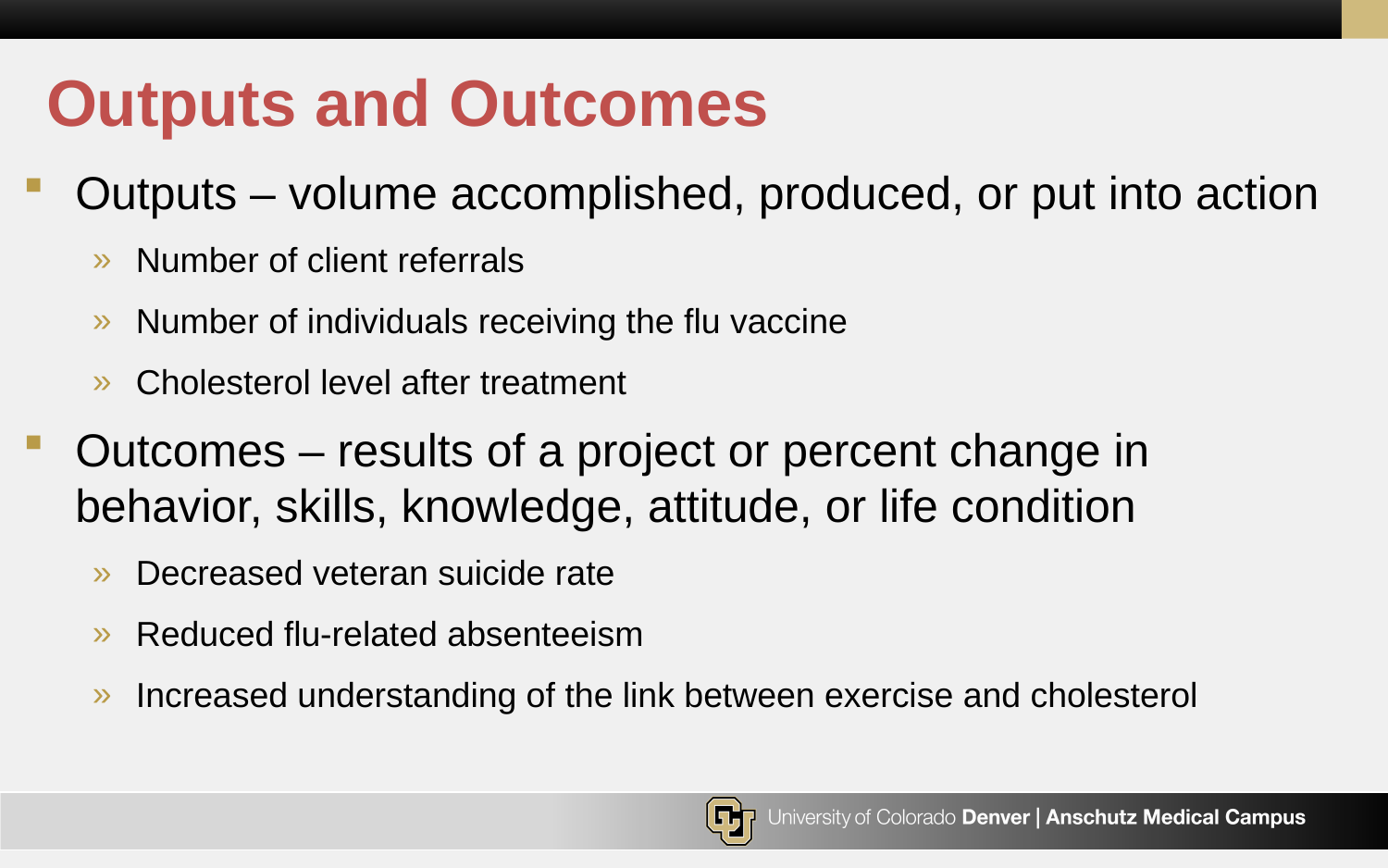

# Outputs and Outcomes
Outputs – volume accomplished, produced, or put into action
Number of client referrals
Number of individuals receiving the flu vaccine
Cholesterol level after treatment
Outcomes – results of a project or percent change in behavior, skills, knowledge, attitude, or life condition
Decreased veteran suicide rate
Reduced flu-related absenteeism
Increased understanding of the link between exercise and cholesterol